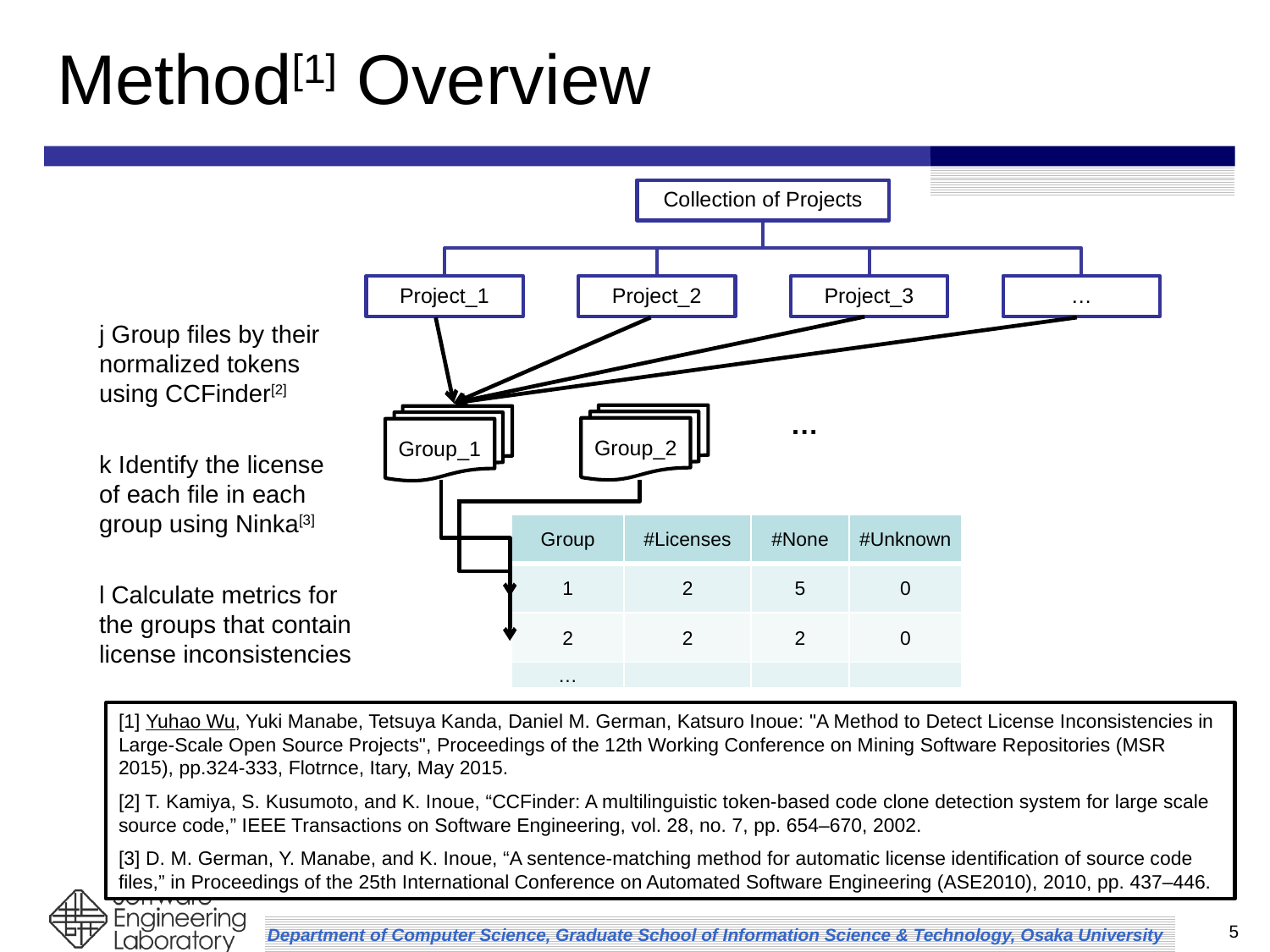

# Method[1] Overview
Collection of Projects
Project_1
Project_2
Project_3
…
j Group files by their normalized tokens using CCFinder[2]
…
Group_2
Group_1
k Identify the license of each file in each group using Ninka[3]
| Group | #Licenses | #None | #Unknown |
| --- | --- | --- | --- |
| 1 | 2 | 5 | 0 |
| 2 | 2 | 2 | 0 |
| … |  |  |  |
l Calculate metrics for the groups that contain license inconsistencies
[1] Yuhao Wu, Yuki Manabe, Tetsuya Kanda, Daniel M. German, Katsuro Inoue: "A Method to Detect License Inconsistencies in Large-Scale Open Source Projects", Proceedings of the 12th Working Conference on Mining Software Repositories (MSR 2015), pp.324-333, Flotrnce, Itary, May 2015.
[2] T. Kamiya, S. Kusumoto, and K. Inoue, “CCFinder: A multilinguistic token-based code clone detection system for large scale source code,” IEEE Transactions on Software Engineering, vol. 28, no. 7, pp. 654–670, 2002.
[3] D. M. German, Y. Manabe, and K. Inoue, “A sentence-matching method for automatic license identification of source code files,” in Proceedings of the 25th International Conference on Automated Software Engineering (ASE2010), 2010, pp. 437–446.
5